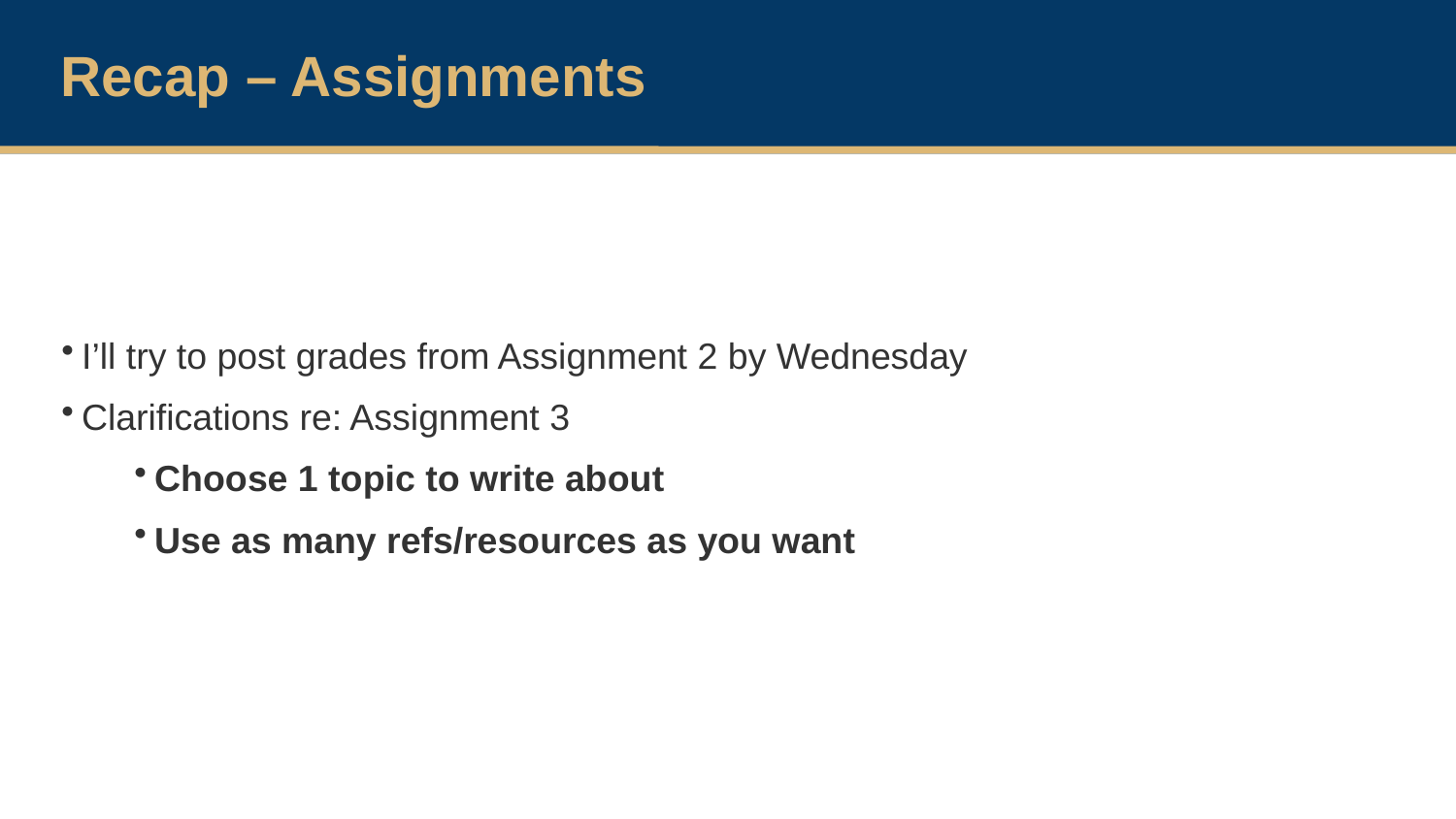

Recap – Assignments

I’ll try to post grades from Assignment 2 by Wednesday
Clarifications re: Assignment 3
Choose 1 topic to write about
Use as many refs/resources as you want